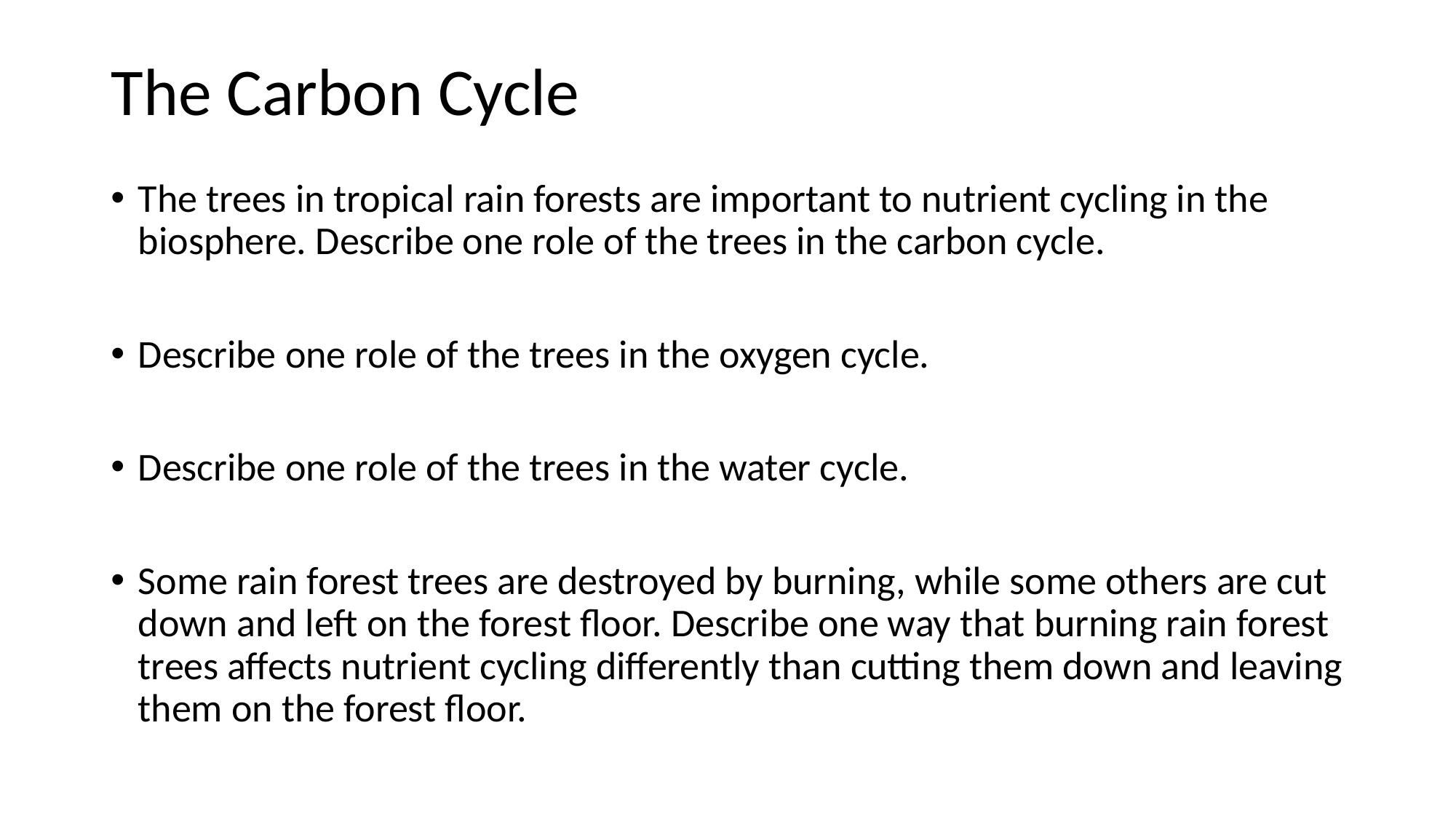

# The Carbon Cycle
The trees in tropical rain forests are important to nutrient cycling in the biosphere. Describe one role of the trees in the carbon cycle.

Describe one role of the trees in the oxygen cycle.

Describe one role of the trees in the water cycle.

Some rain forest trees are destroyed by burning, while some others are cut down and left on the forest floor. Describe one way that burning rain forest trees affects nutrient cycling differently than cutting them down and leaving them on the forest floor.